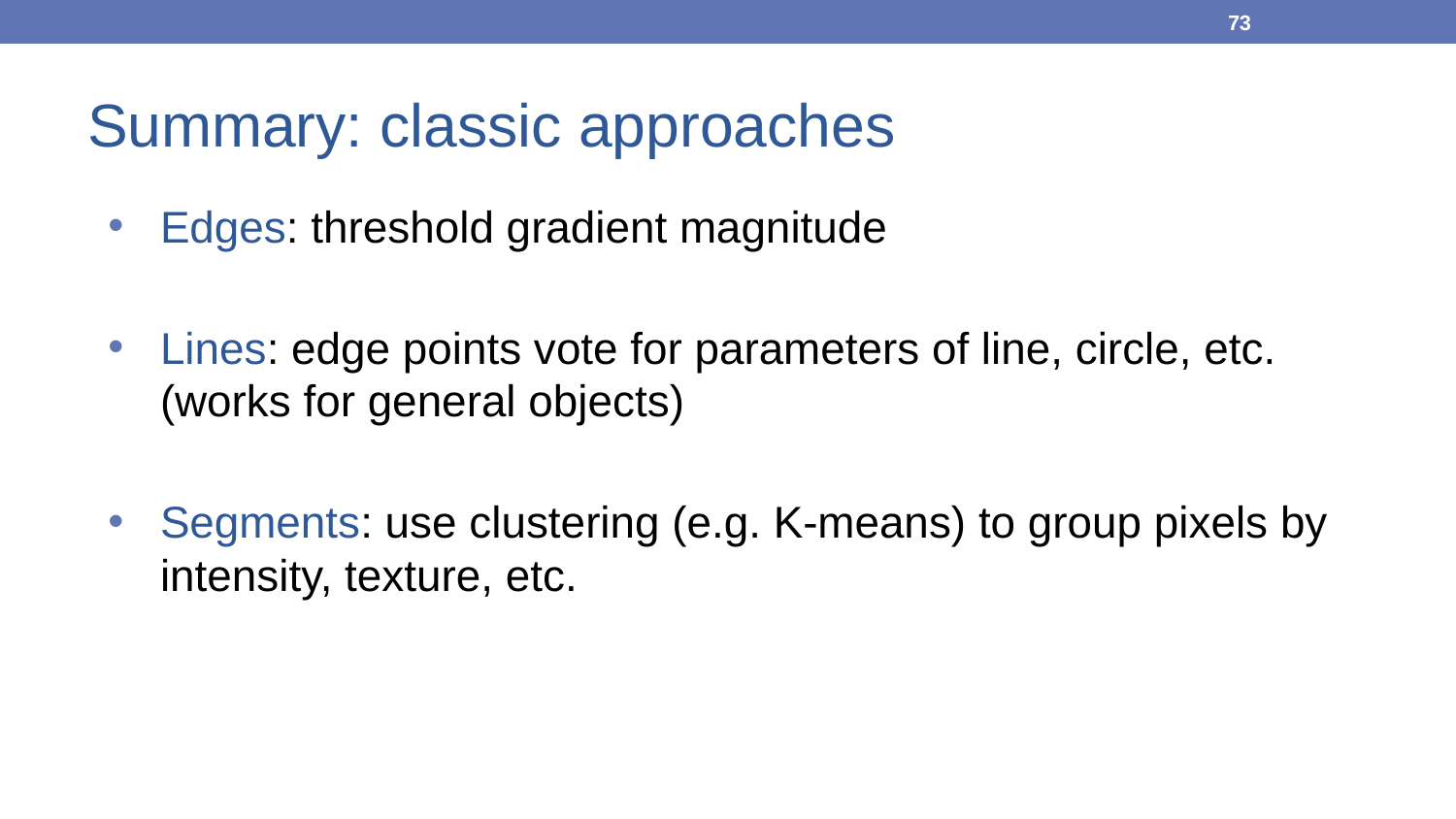

73
# Summary: classic approaches
Edges: threshold gradient magnitude

Lines: edge points vote for parameters of line, circle, etc. (works for general objects)

Segments: use clustering (e.g. K-means) to group pixels by intensity, texture, etc.